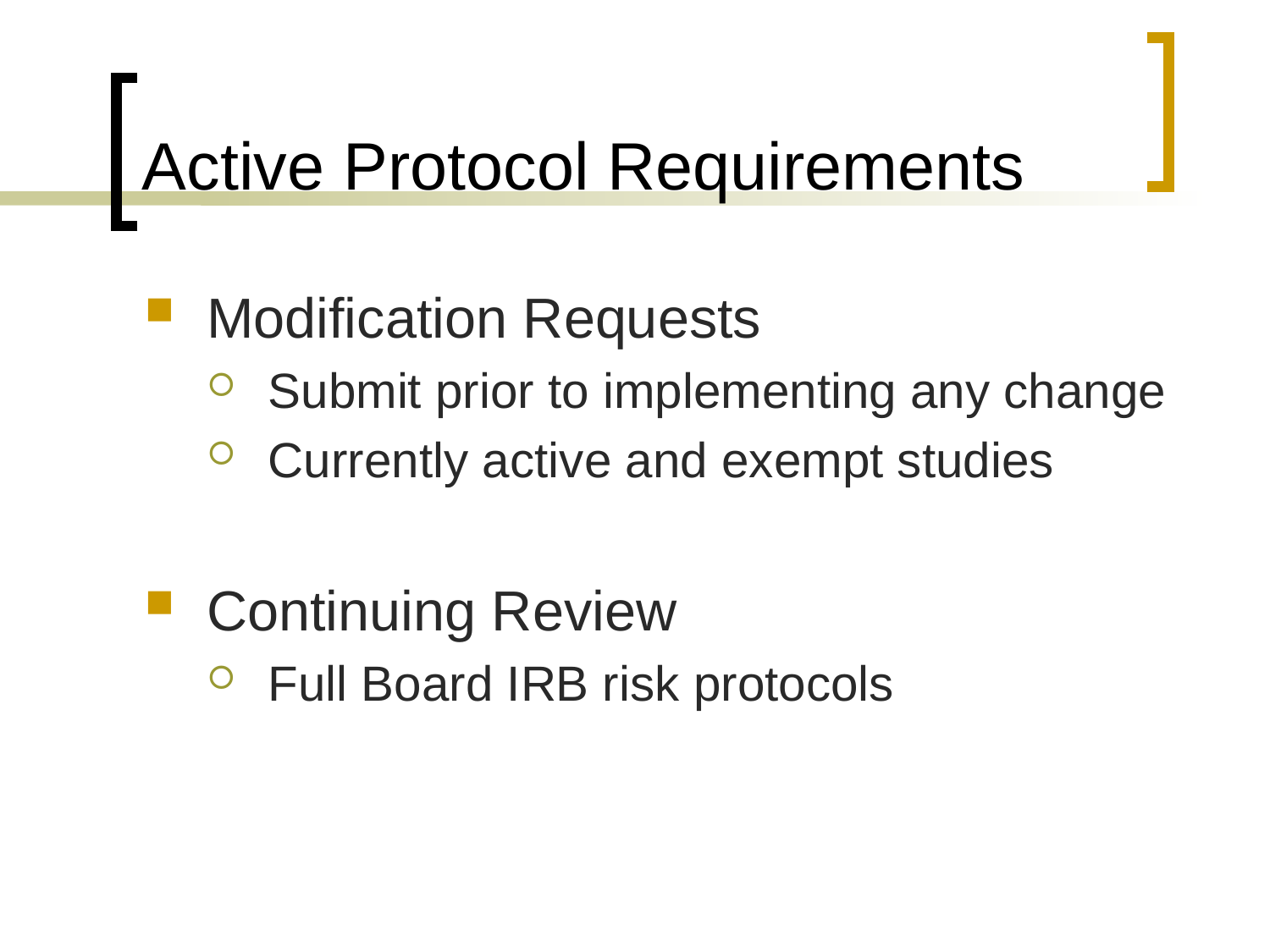

# Active Protocol Requirements
Modification Requests
Submit prior to implementing any change
Currently active and exempt studies

Continuing Review
Full Board IRB risk protocols